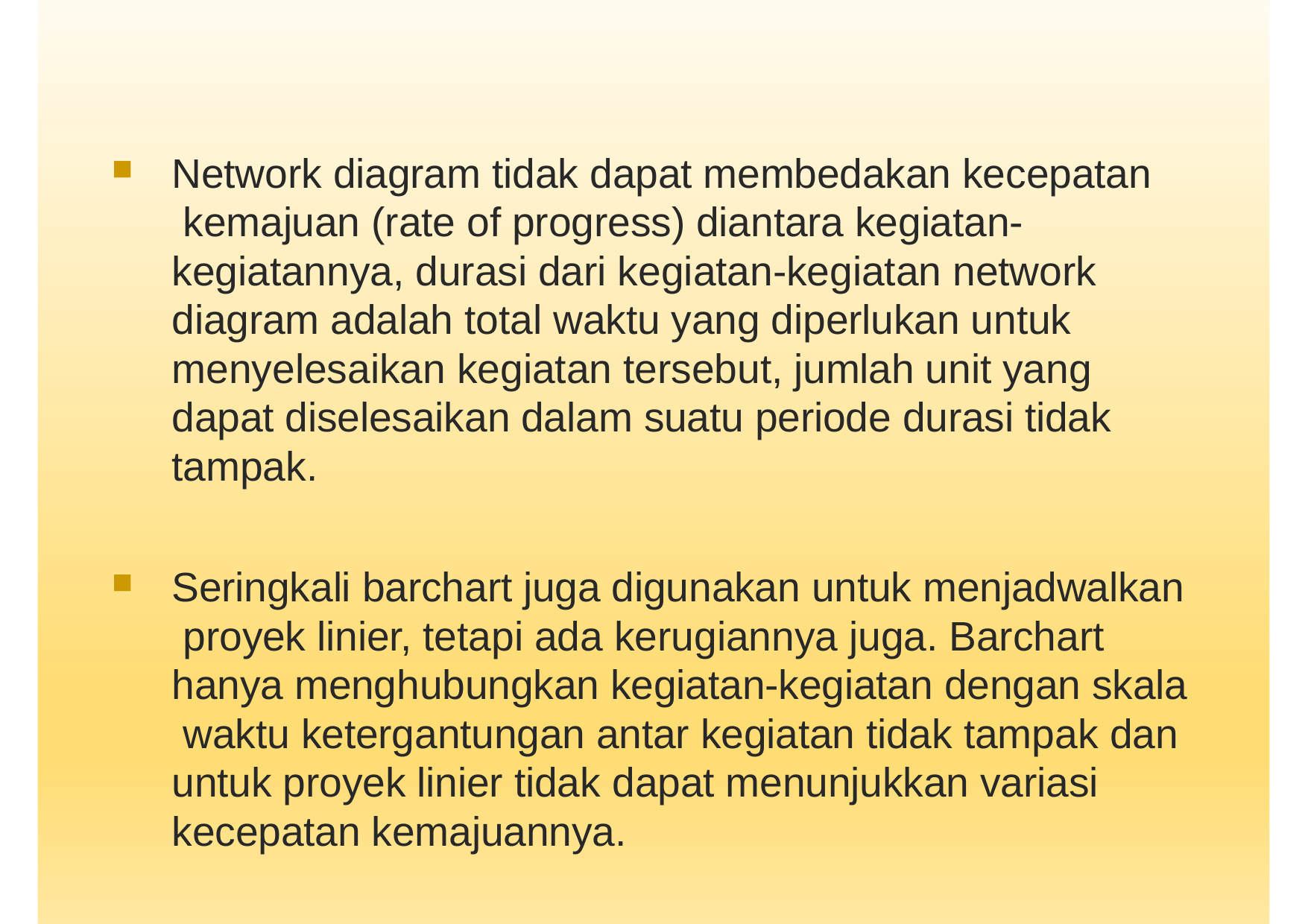

Network diagram tidak dapat membedakan kecepatan  kemajuan (rate of progress) diantara kegiatan-  kegiatannya, durasi dari kegiatan-kegiatan network  diagram adalah total waktu yang diperlukan untuk  menyelesaikan kegiatan tersebut, jumlah unit yang  dapat diselesaikan dalam suatu periode durasi tidak  tampak.

Seringkali barchart juga digunakan untuk menjadwalkan  proyek linier, tetapi ada kerugiannya juga. Barchart  hanya menghubungkan kegiatan-kegiatan dengan skala  waktu ketergantungan antar kegiatan tidak tampak dan  untuk proyek linier tidak dapat menunjukkan variasi  kecepatan kemajuannya.